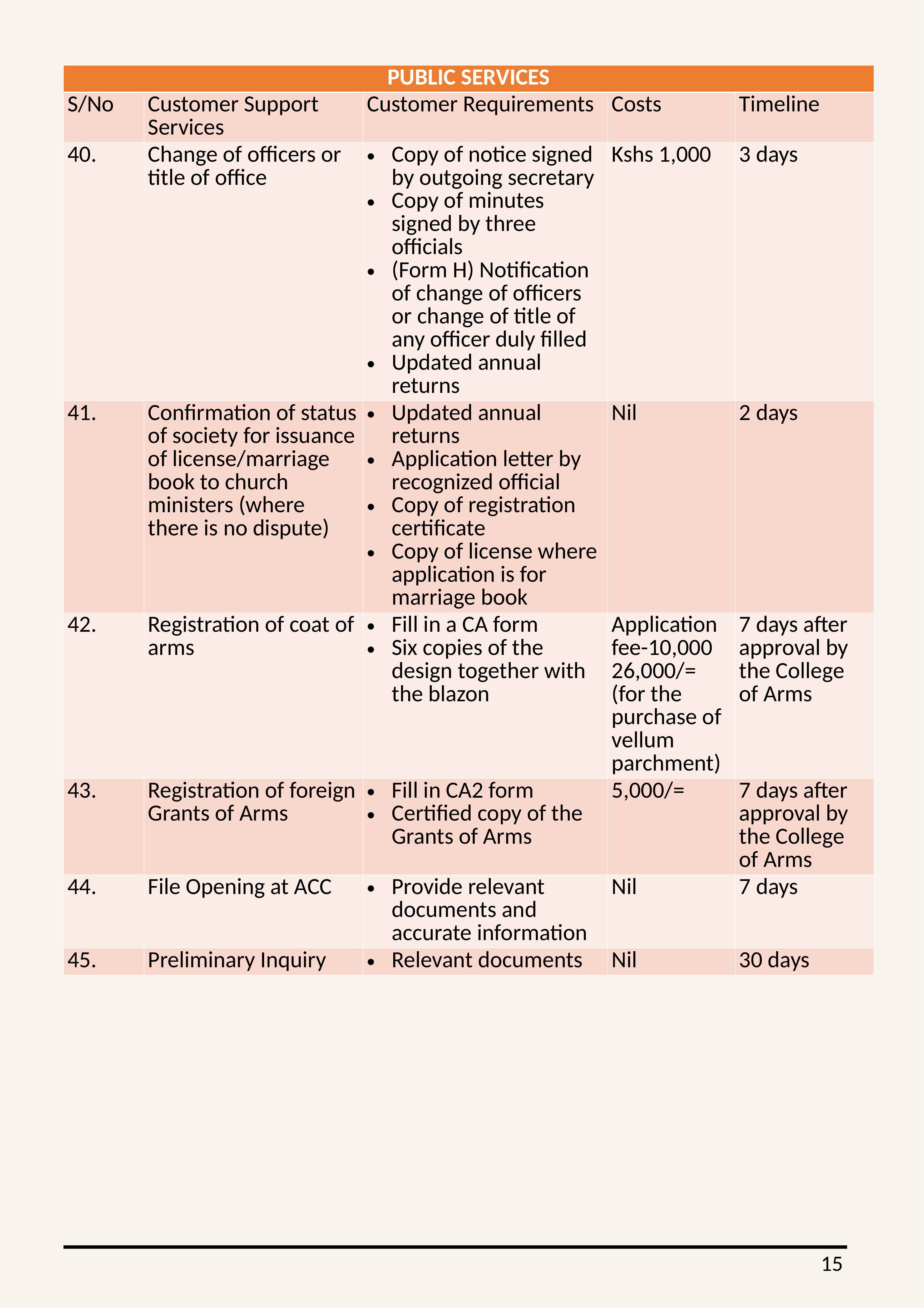

| PUBLIC SERVICES |  |  |  |  |
| --- | --- | --- | --- | --- |
| S/No | Customer Support Services | Customer Requirements | Costs | Timeline |
| 40. | Change of officers or title of office | Copy of notice signed by outgoing secretary Copy of minutes signed by three officials (Form H) Notification of change of officers or change of title of any officer duly filled Updated annual returns | Kshs 1,000 | 3 days |
| 41. | Confirmation of status of society for issuance of license/marriage book to church ministers (where there is no dispute) | Updated annual returns Application letter by recognized official Copy of registration certificate Copy of license where application is for marriage book | Nil | 2 days |
| 42. | Registration of coat of arms | Fill in a CA form Six copies of the design together with the blazon | Application fee-10,000 26,000/= (for the purchase of vellum parchment) | 7 days after approval by the College of Arms |
| 43. | Registration of foreign Grants of Arms | Fill in CA2 form Certified copy of the Grants of Arms | 5,000/= | 7 days after approval by the College of Arms |
| 44. | File Opening at ACC | Provide relevant documents and accurate information | Nil | 7 days |
| 45. | Preliminary Inquiry | Relevant documents | Nil | 30 days |
15